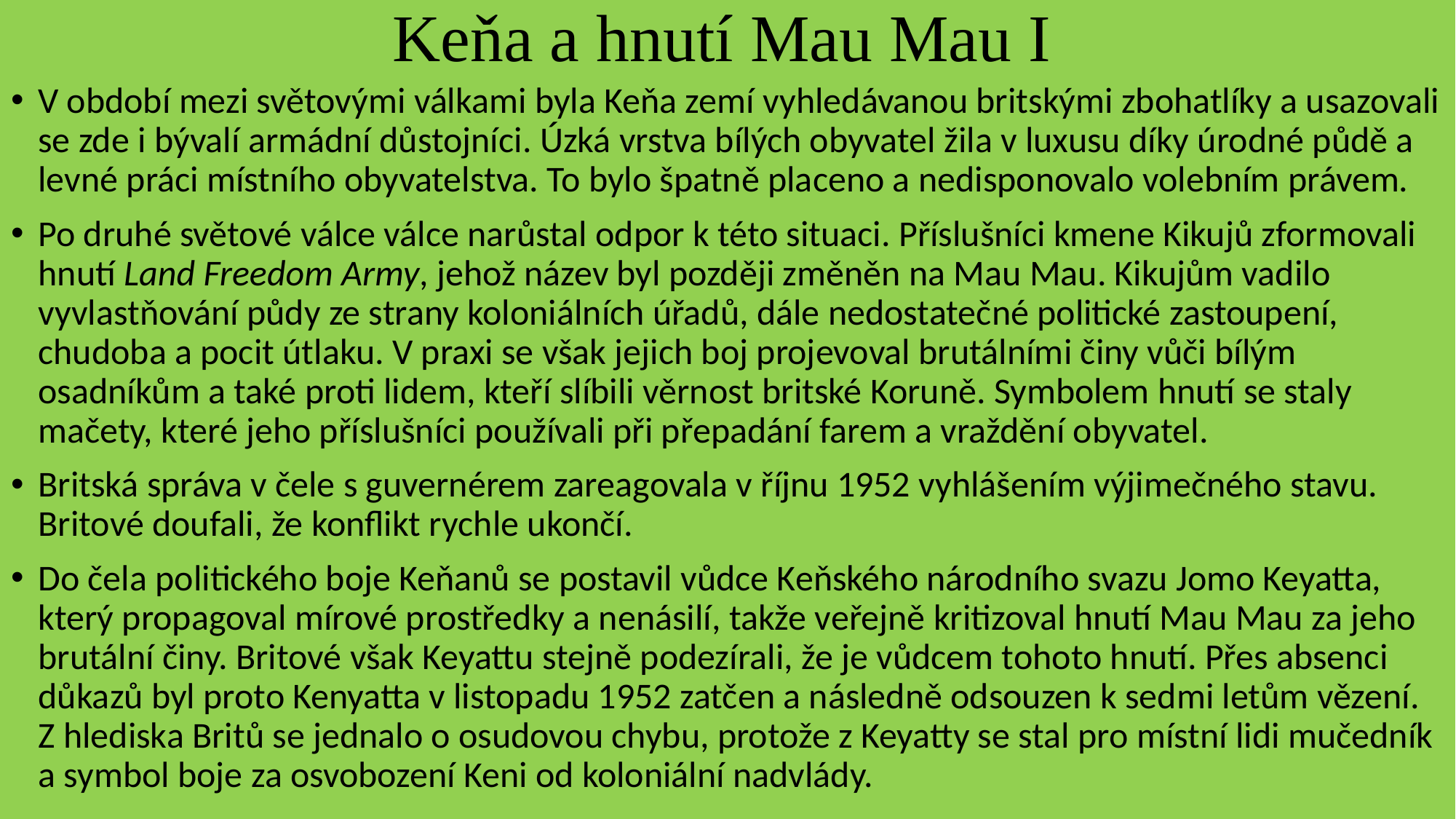

# Keňa a hnutí Mau Mau I
V období mezi světovými válkami byla Keňa zemí vyhledávanou britskými zbohatlíky a usazovali se zde i bývalí armádní důstojníci. Úzká vrstva bílých obyvatel žila v luxusu díky úrodné půdě a levné práci místního obyvatelstva. To bylo špatně placeno a nedisponovalo volebním právem.
Po druhé světové válce válce narůstal odpor k této situaci. Příslušníci kmene Kikujů zformovali hnutí Land Freedom Army, jehož název byl později změněn na Mau Mau. Kikujům vadilo vyvlastňování půdy ze strany koloniálních úřadů, dále nedostatečné politické zastoupení, chudoba a pocit útlaku. V praxi se však jejich boj projevoval brutálními činy vůči bílým osadníkům a také proti lidem, kteří slíbili věrnost britské Koruně. Symbolem hnutí se staly mačety, které jeho příslušníci používali při přepadání farem a vraždění obyvatel.
Britská správa v čele s guvernérem zareagovala v říjnu 1952 vyhlášením výjimečného stavu. Britové doufali, že konflikt rychle ukončí.
Do čela politického boje Keňanů se postavil vůdce Keňského národního svazu Jomo Keyatta, který propagoval mírové prostředky a nenásilí, takže veřejně kritizoval hnutí Mau Mau za jeho brutální činy. Britové však Keyattu stejně podezírali, že je vůdcem tohoto hnutí. Přes absenci důkazů byl proto Kenyatta v listopadu 1952 zatčen a následně odsouzen k sedmi letům vězení. Z hlediska Britů se jednalo o osudovou chybu, protože z Keyatty se stal pro místní lidi mučedník a symbol boje za osvobození Keni od koloniální nadvlády.